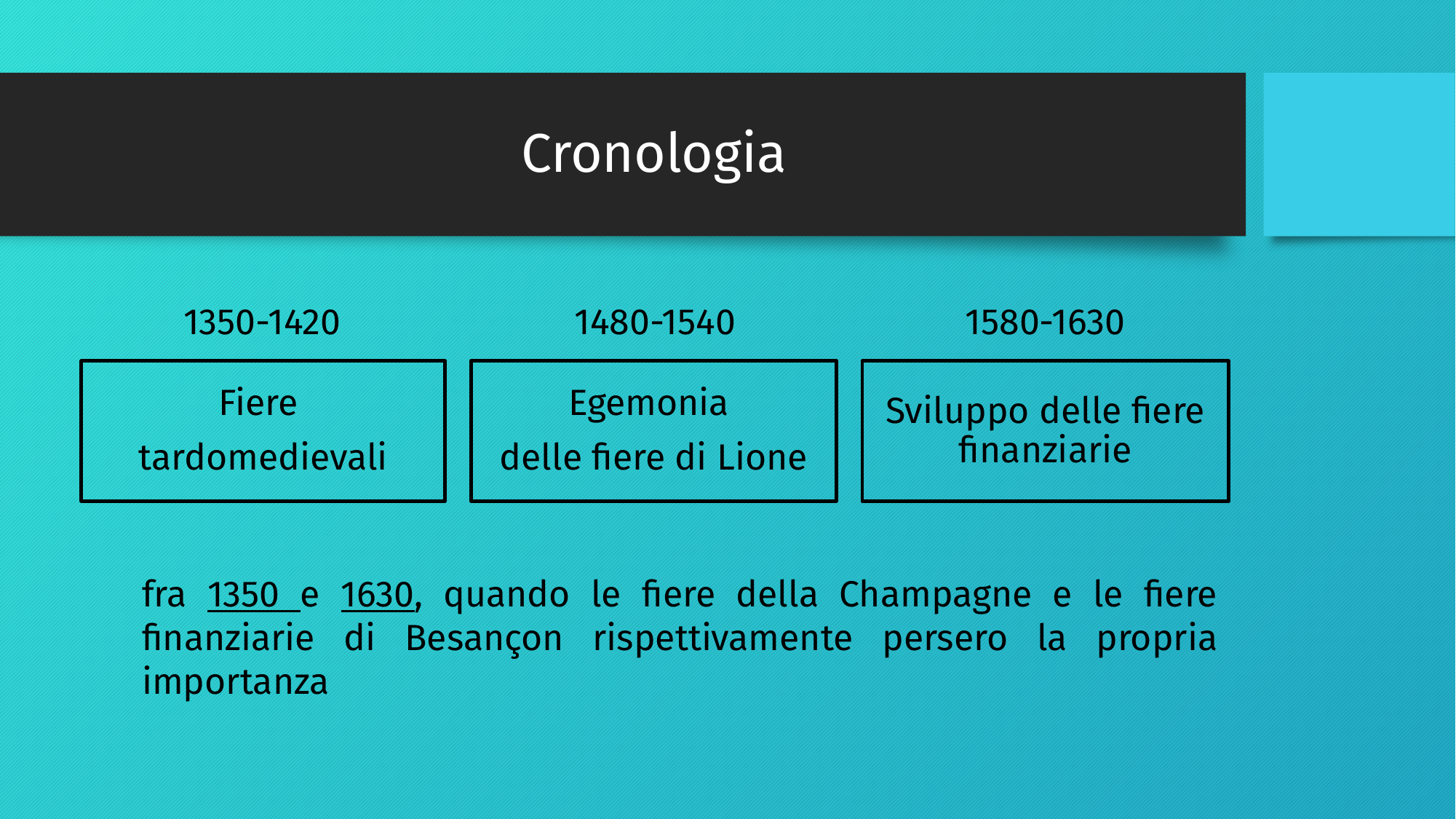

# Cronologia
1350-1420
1480-1540
1580-1630
Fiere
tardomedievali
Egemonia
delle fiere di Lione
Sviluppo delle fiere finanziarie
fra 1350 e 1630, quando le fiere della Champagne e le fiere finanziarie di Besançon rispettivamente persero la propria importanza